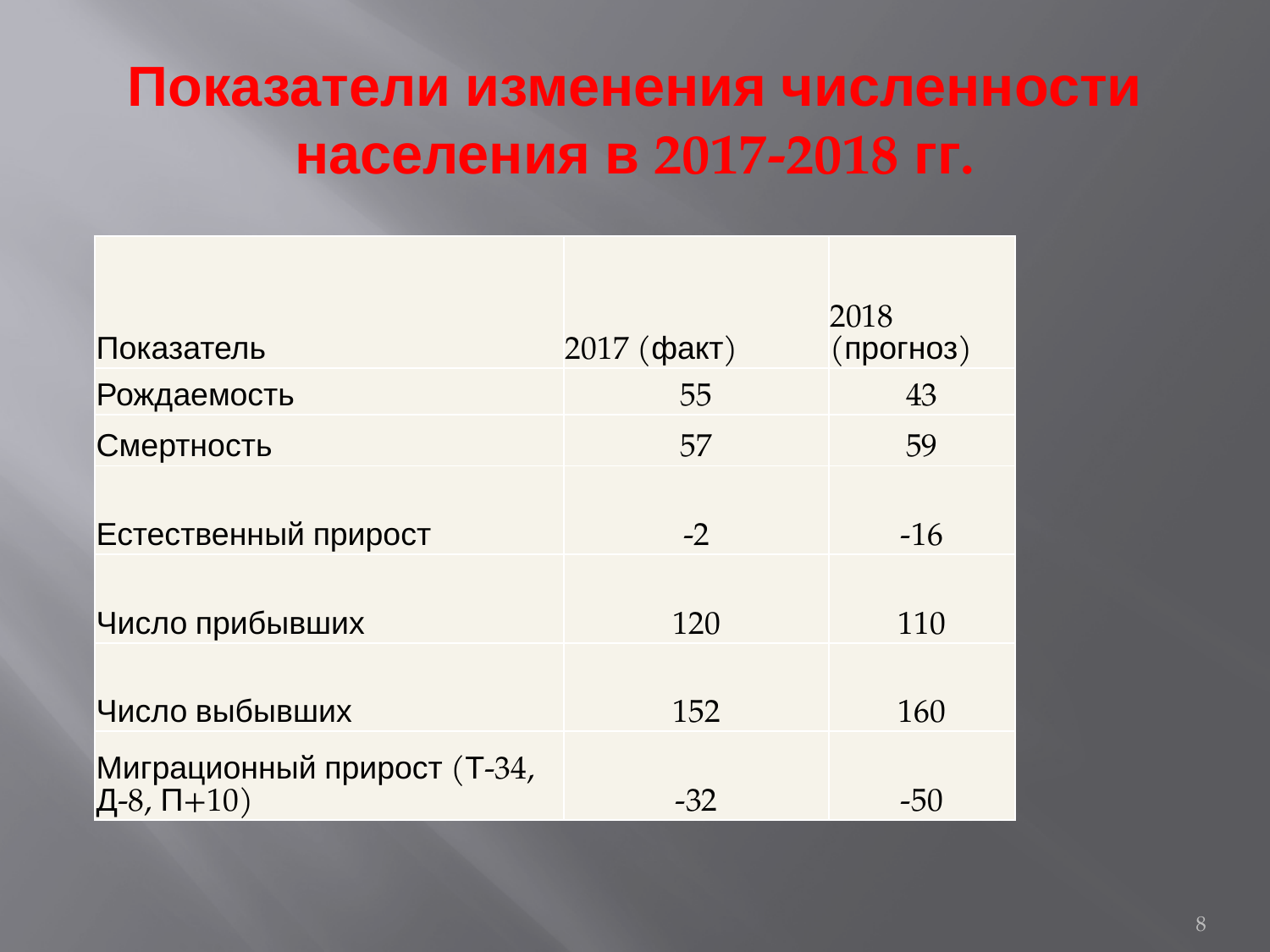

# Показатели изменения численности населения в 2017-2018 гг.
| Показатель | 2017 (факт) | 2018 (прогноз) |
| --- | --- | --- |
| Рождаемость | 55 | 43 |
| Смертность | 57 | 59 |
| Естественный прирост | -2 | -16 |
| Число прибывших | 120 | 110 |
| Число выбывших | 152 | 160 |
| Миграционный прирост (Т-34, Д-8, П+10) | -32 | -50 |
8